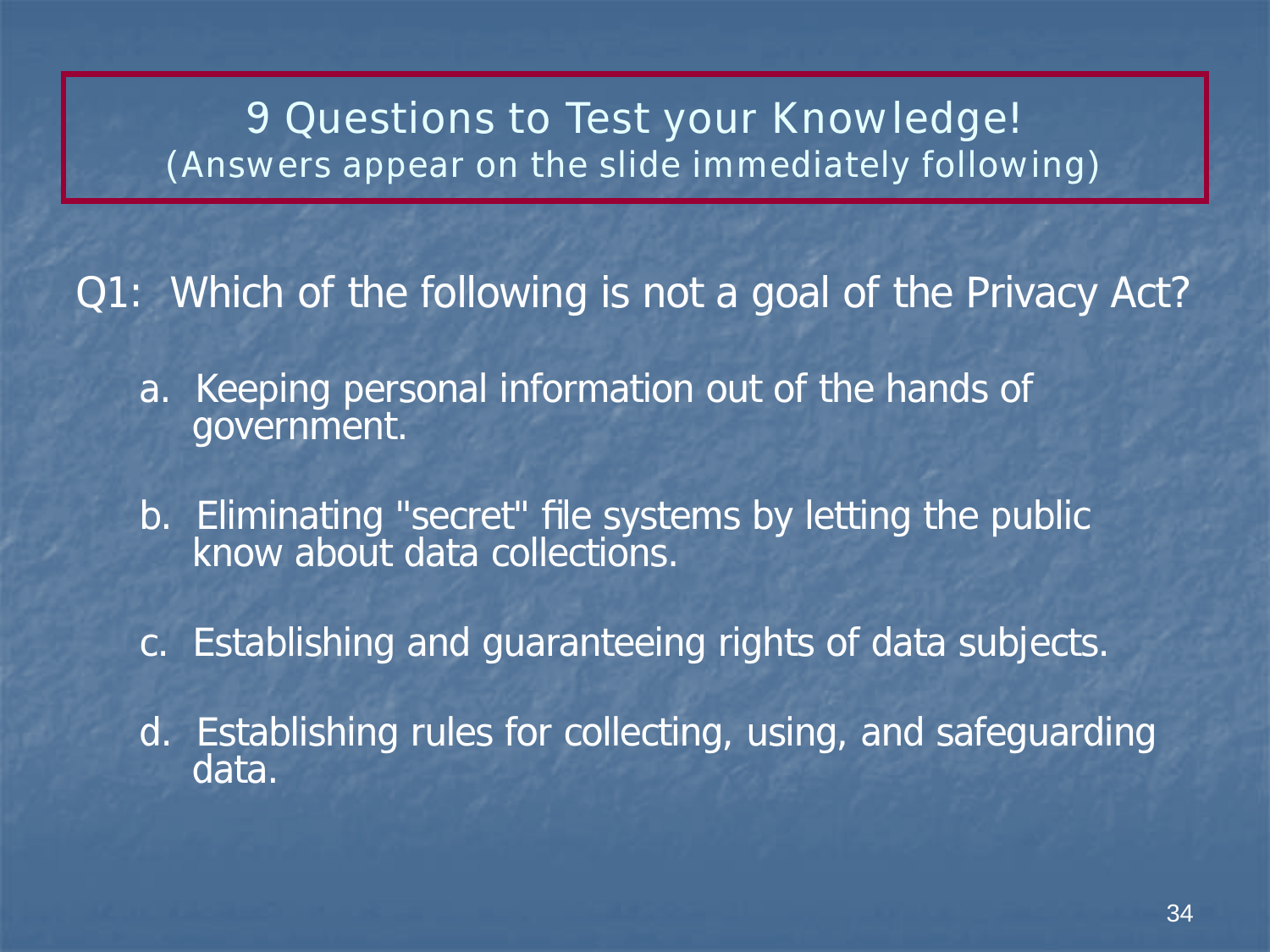

# 9 Questions to Test your Knowledge! (Answers appear on the slide immediately following)

Q1:  Which of the following is not a goal of the Privacy Act?

a.  Keeping personal information out of the hands of government.

b.  Eliminating "secret" file systems by letting the public know about data collections.

c.  Establishing and guaranteeing rights of data subjects.

d.  Establishing rules for collecting, using, and safeguarding data.

34